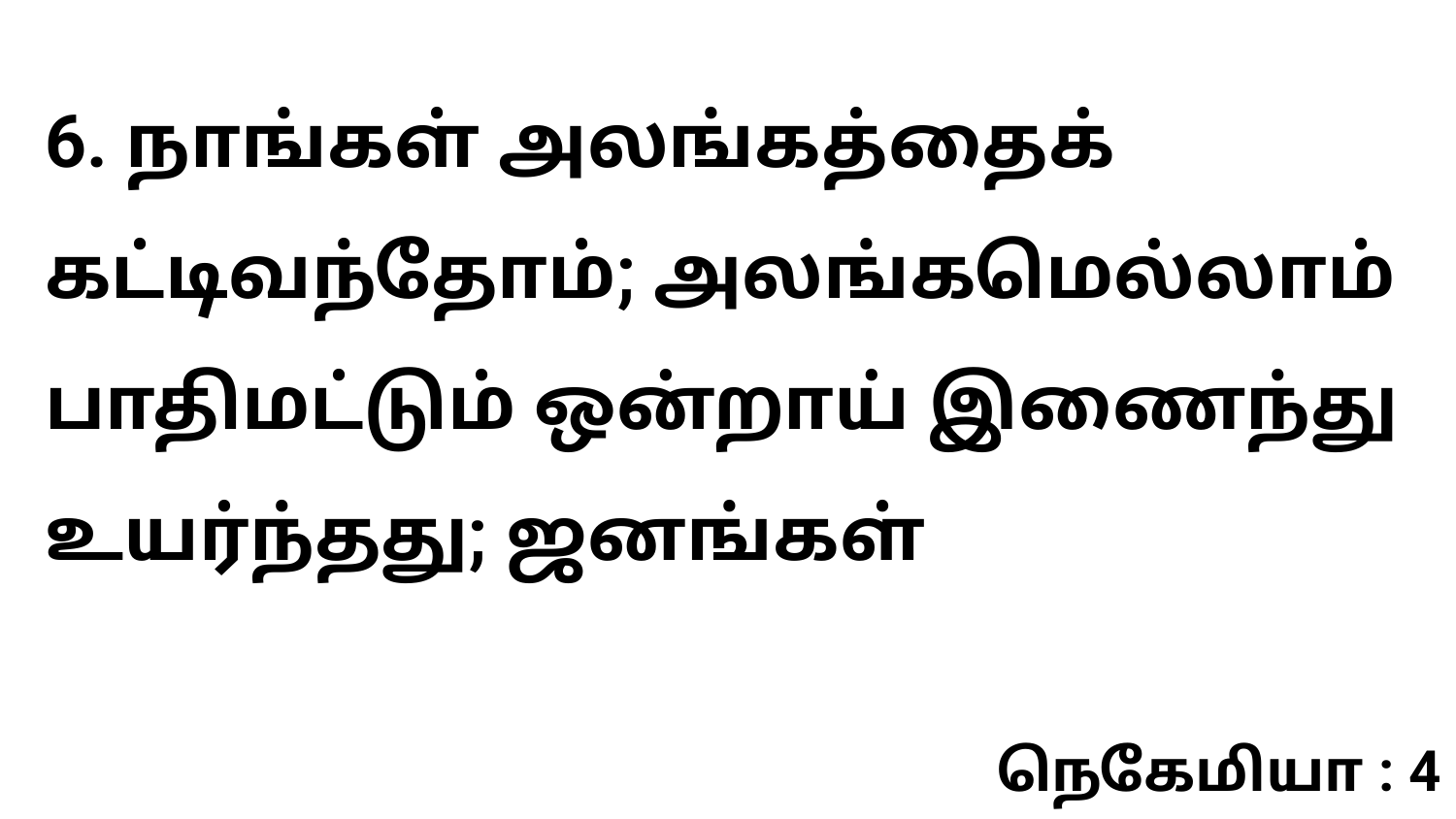

6. நாங்கள் அலங்கத்தைக் கட்டிவந்தோம்; அலங்கமெல்லாம் பாதிமட்டும் ஒன்றாய் இணைந்து உயர்ந்தது; ஜனங்கள்
நெகேமியா : 4